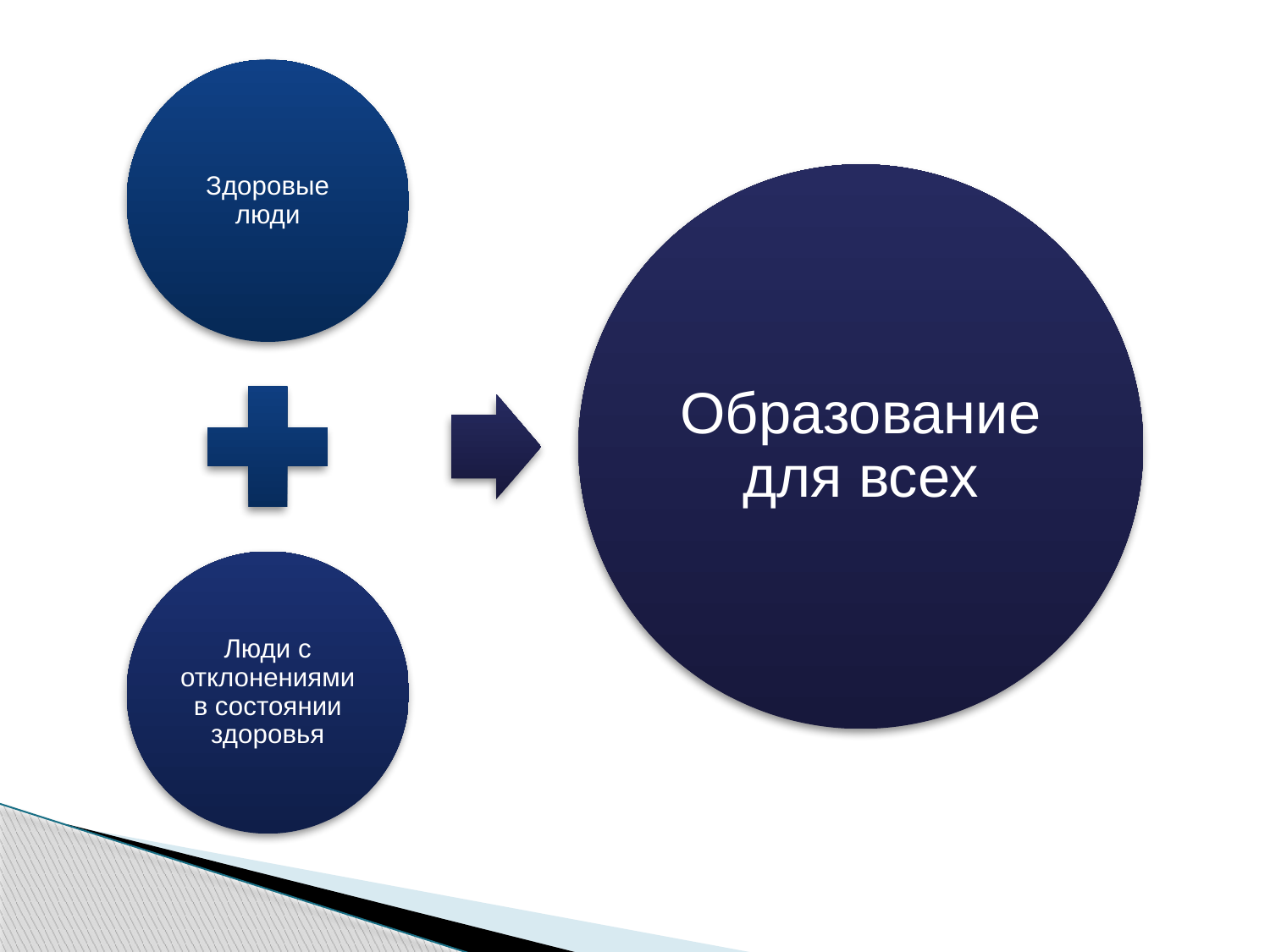

Здоровые люди

Люди с отклонениями в состоянии здоровья

Образование для всех